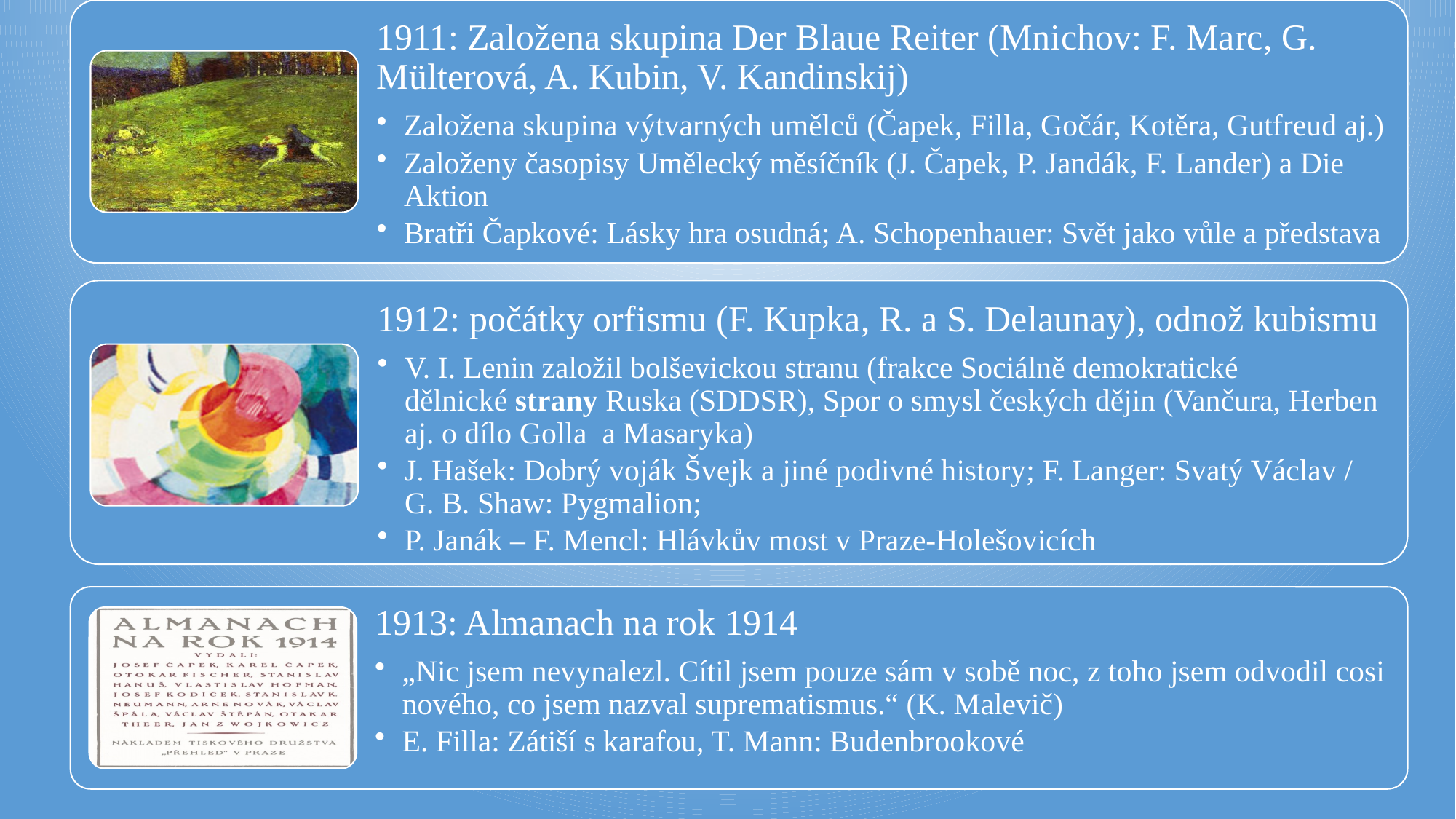

1911: Založena skupina Der Blaue Reiter (Mnichov: F. Marc, G. Mülterová, A. Kubin, V. Kandinskij)
Založena skupina výtvarných umělců (Čapek, Filla, Gočár, Kotěra, Gutfreud aj.)
Založeny časopisy Umělecký měsíčník (J. Čapek, P. Jandák, F. Lander) a Die Aktion
Bratři Čapkové: Lásky hra osudná; A. Schopenhauer: Svět jako vůle a představa
1912: počátky orfismu (F. Kupka, R. a S. Delaunay), odnož kubismu
V. I. Lenin založil bolševickou stranu (frakce Sociálně demokratické dělnické strany Ruska (SDDSR), Spor o smysl českých dějin (Vančura, Herben aj. o dílo Golla  a Masaryka)
J. Hašek: Dobrý voják Švejk a jiné podivné history; F. Langer: Svatý Václav / G. B. Shaw: Pygmalion;
P. Janák – F. Mencl: Hlávkův most v Praze-Holešovicích
1913: Almanach na rok 1914
„Nic jsem nevynalezl. Cítil jsem pouze sám v sobě noc, z toho jsem odvodil cosi nového, co jsem nazval suprematismus.“ (K. Malevič)
E. Filla: Zátiší s karafou, T. Mann: Budenbrookové